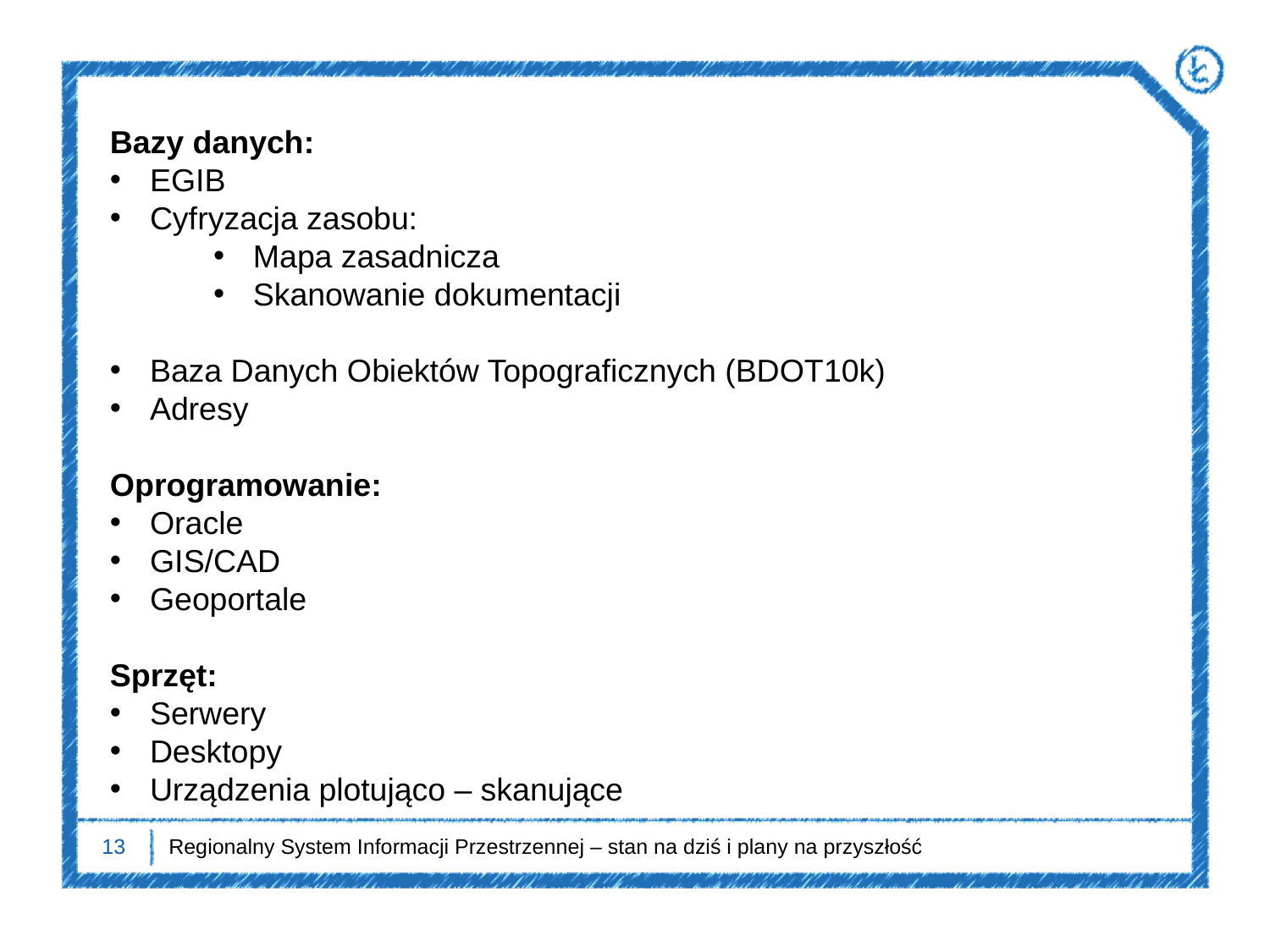

Bazy danych:
EGIB
Cyfryzacja zasobu:
Mapa zasadnicza
Skanowanie dokumentacji

Baza Danych Obiektów Topograficznych (BDOT10k)
Adresy

Oprogramowanie:
Oracle
GIS/CAD
Geoportale

Sprzęt:
Serwery
Desktopy
Urządzenia plotująco – skanujące

13
Regionalny System Informacji Przestrzennej – stan na dziś i plany na przyszłość